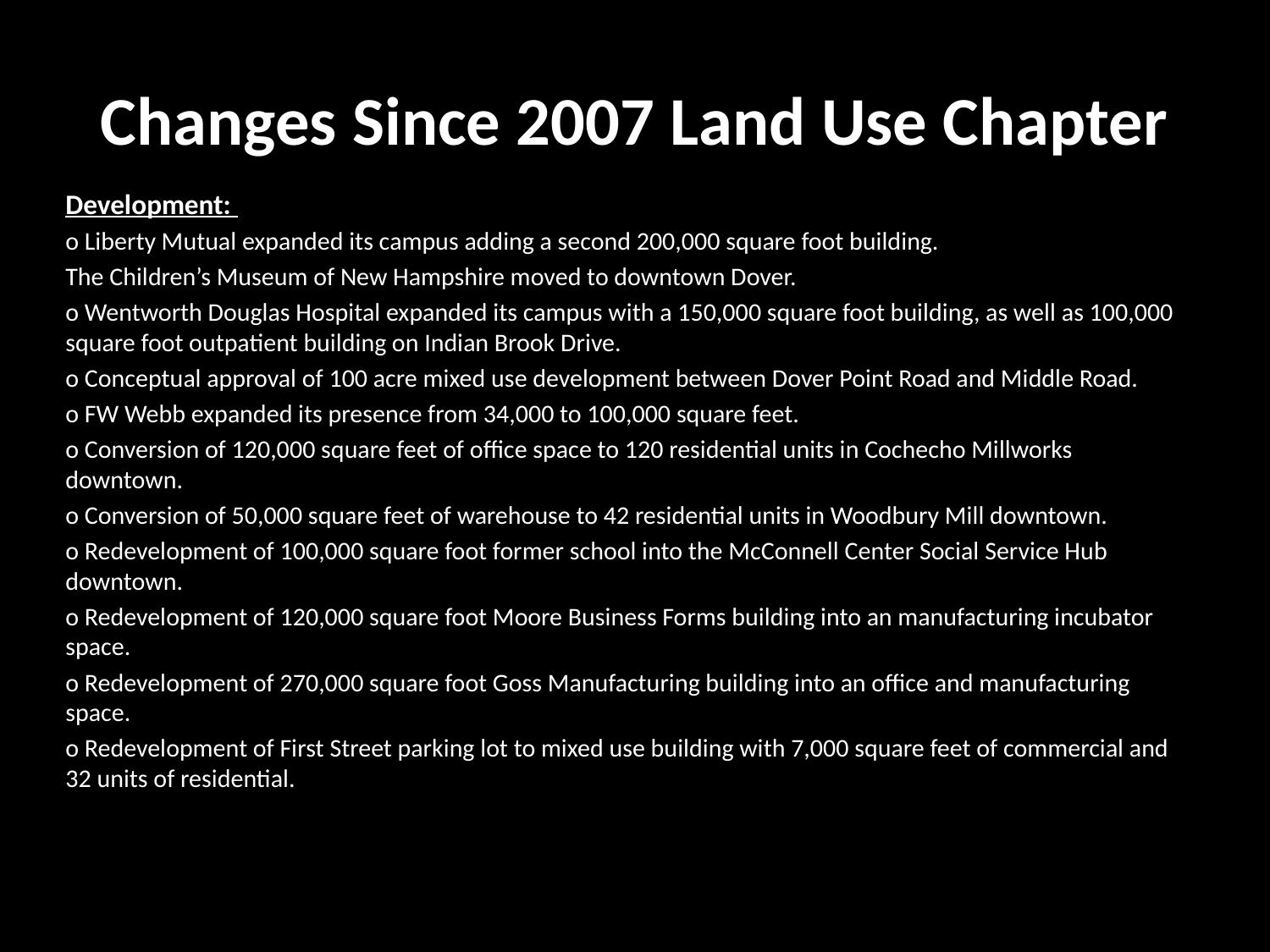

# Changes Since 2007 Land Use Chapter
Development:
o Liberty Mutual expanded its campus adding a second 200,000 square foot building.
The Children’s Museum of New Hampshire moved to downtown Dover.
o Wentworth Douglas Hospital expanded its campus with a 150,000 square foot building, as well as 100,000 square foot outpatient building on Indian Brook Drive.
o Conceptual approval of 100 acre mixed use development between Dover Point Road and Middle Road.
o FW Webb expanded its presence from 34,000 to 100,000 square feet.
o Conversion of 120,000 square feet of office space to 120 residential units in Cochecho Millworks downtown.
o Conversion of 50,000 square feet of warehouse to 42 residential units in Woodbury Mill downtown.
o Redevelopment of 100,000 square foot former school into the McConnell Center Social Service Hub downtown.
o Redevelopment of 120,000 square foot Moore Business Forms building into an manufacturing incubator space.
o Redevelopment of 270,000 square foot Goss Manufacturing building into an office and manufacturing space.
o Redevelopment of First Street parking lot to mixed use building with 7,000 square feet of commercial and 32 units of residential.